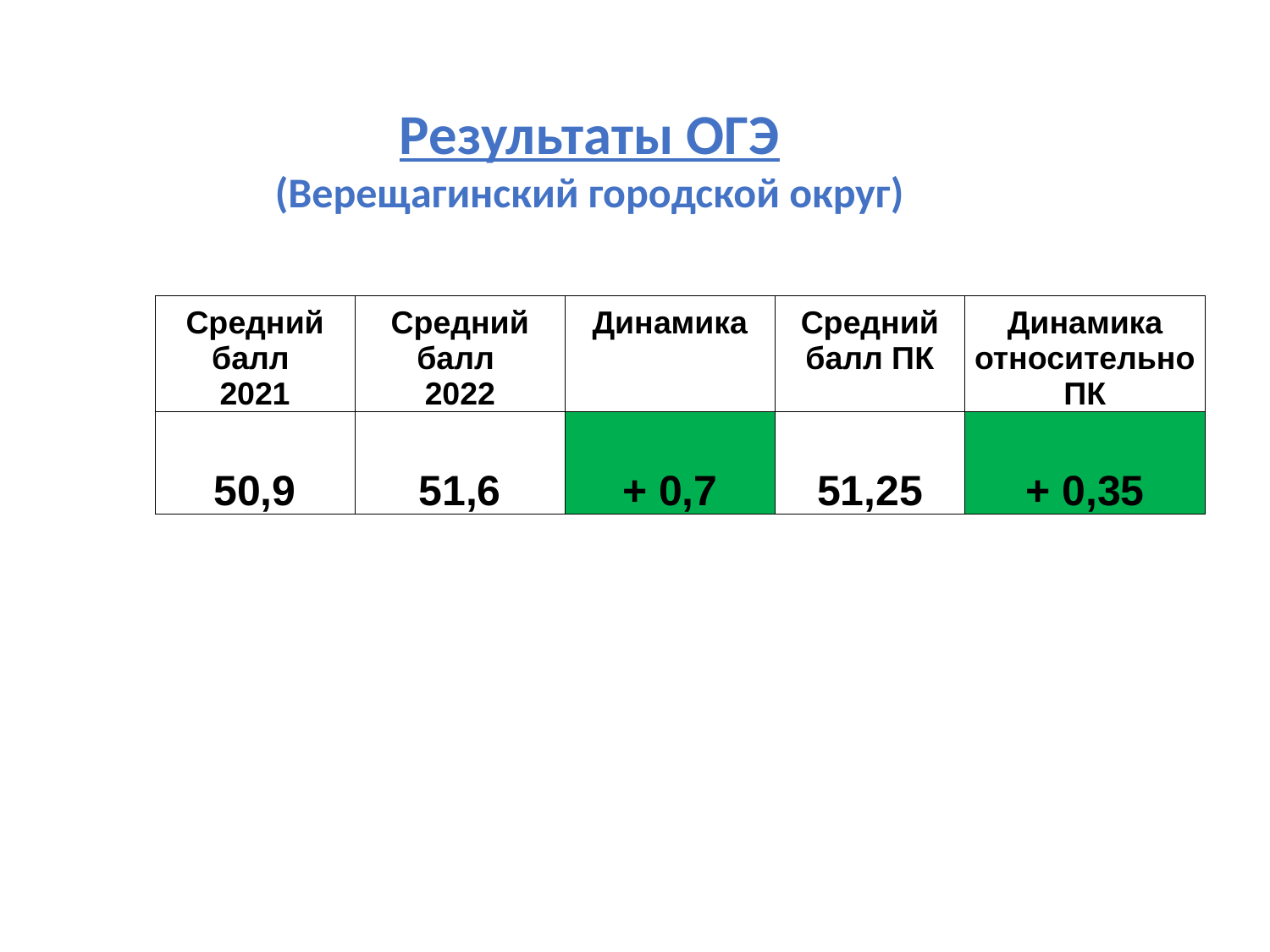

Результаты ОГЭ
(Верещагинский городской округ)
| Средний балл 2021 | Средний балл 2022 | Динамика | Средний балл ПК | Динамика относительно ПК |
| --- | --- | --- | --- | --- |
| 50,9 | 51,6 | + 0,7 | 51,25 | + 0,35 |